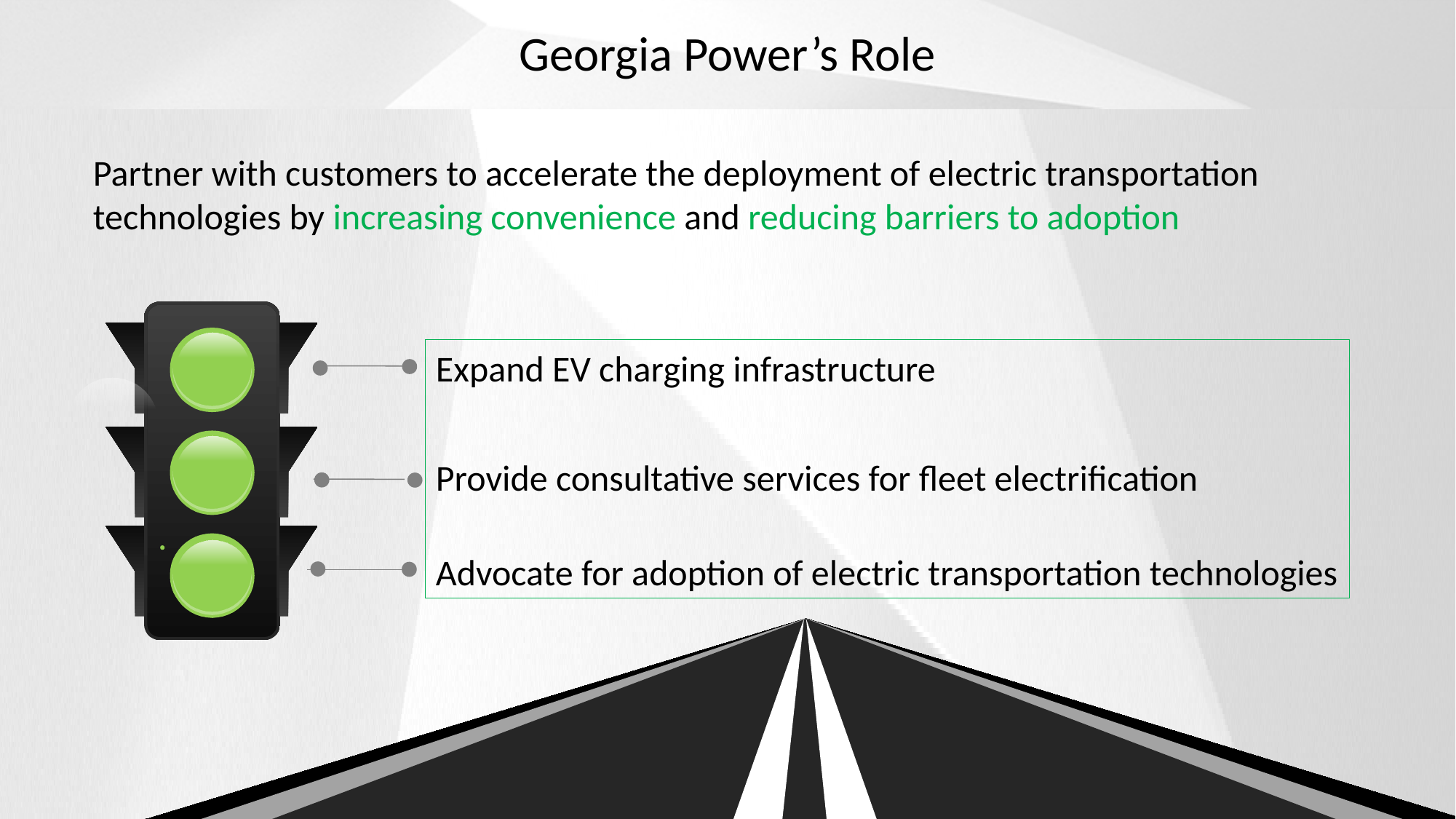

Georgia Power’s Role
Partner with customers to accelerate the deployment of electric transportation technologies by increasing convenience and reducing barriers to adoption

Expand EV charging infrastructure

Provide consultative services for fleet electrification

Advocate for adoption of electric transportation technologies